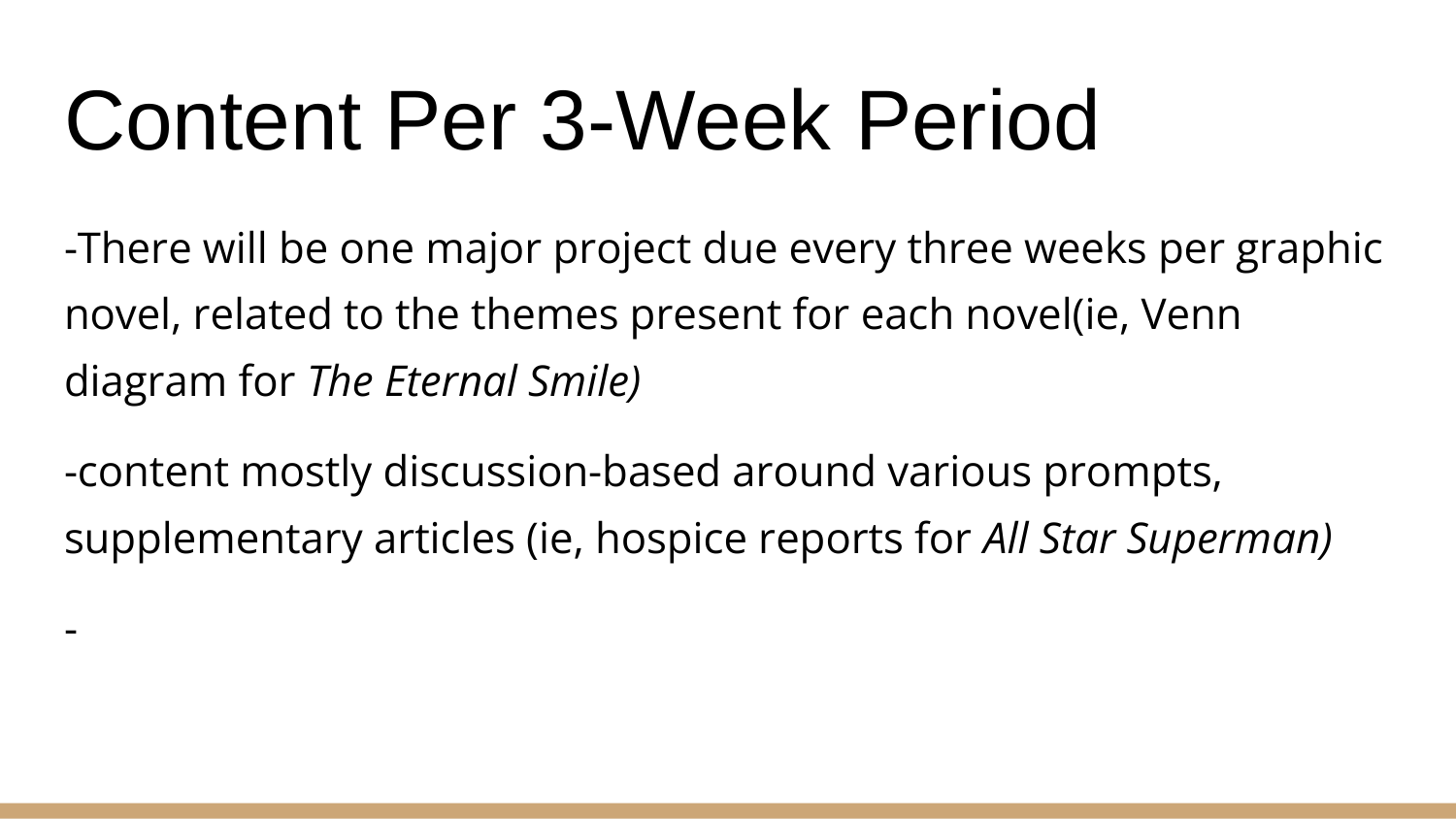

# Content Per 3-Week Period
-There will be one major project due every three weeks per graphic novel, related to the themes present for each novel(ie, Venn diagram for The Eternal Smile)
-content mostly discussion-based around various prompts, supplementary articles (ie, hospice reports for All Star Superman)
-